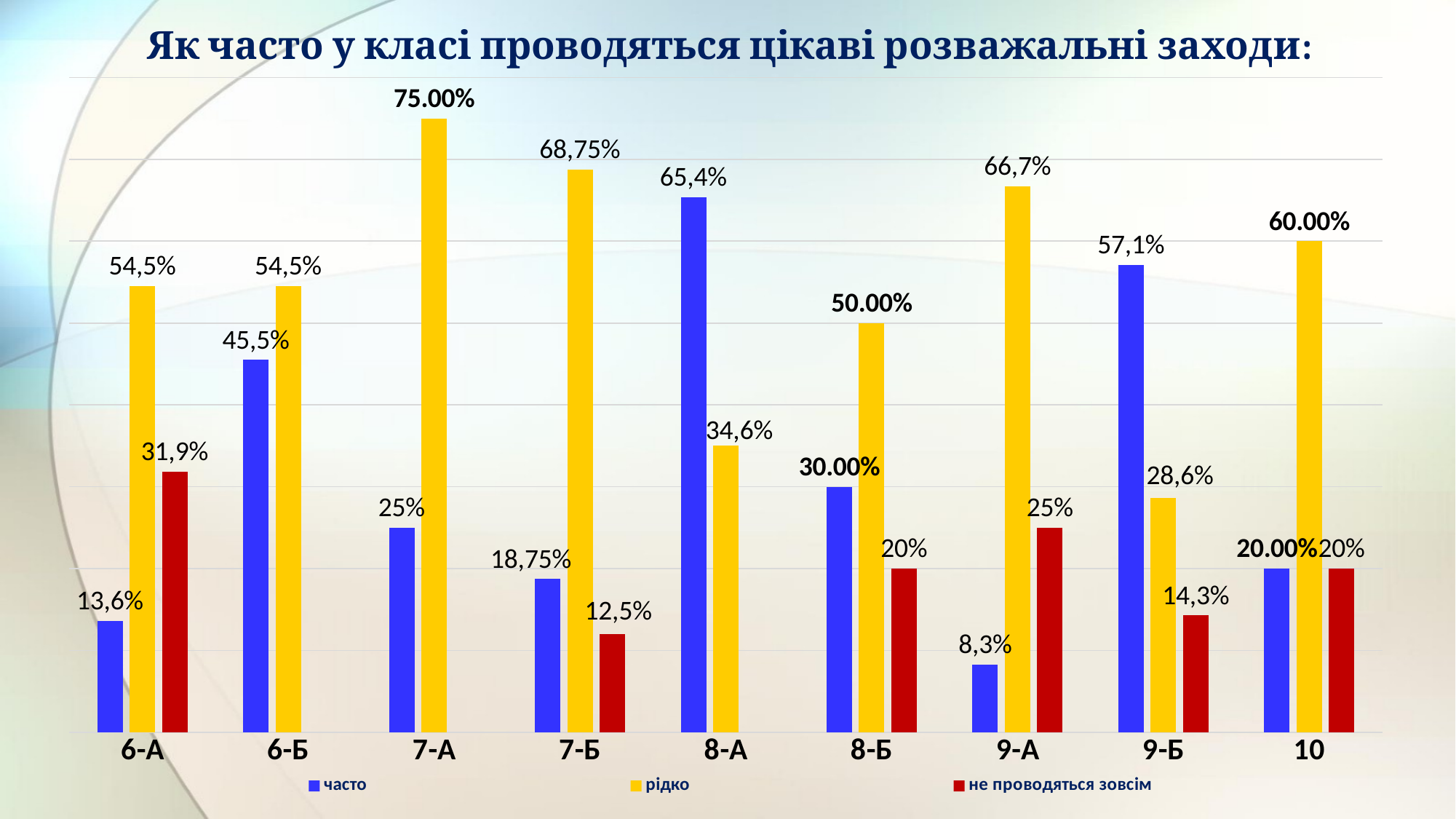

# Як часто у класі проводяться цікаві розважальні заходи:

### Chart

| Category | часто | рідко | не проводяться зовсім |
|---|---|---|---|
| 6-А | 0.136 | 0.545 | 0.3185 |
| 6-Б | 0.455 | 0.545 | None |
| 7-А | 0.25 | 0.75 | None |
| 7-Б | 0.1875 | 0.6875 | 0.12 |
| 8-А | 0.654 | 0.35 | None |
| 8-Б | 0.3 | 0.5 | 0.2 |
| 9-А | 0.083 | 0.667 | 0.25 |
| 9-Б | 0.571 | 0.286 | 0.143 |
| 10 | 0.2 | 0.6 | 0.2 |